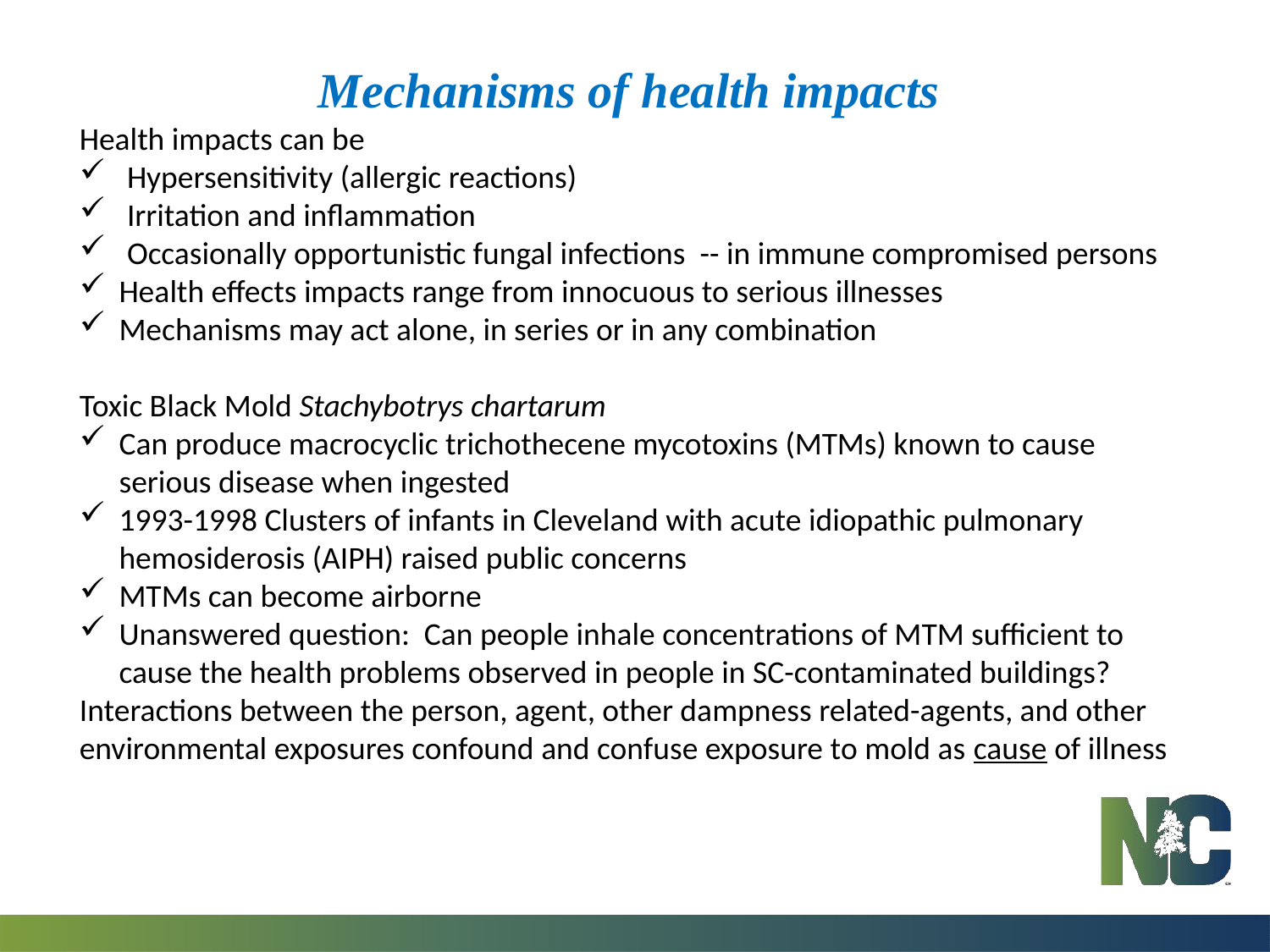

# Mechanisms of health impacts
Health impacts can be
Hypersensitivity (allergic reactions)
Irritation and inflammation
Occasionally opportunistic fungal infections  -- in immune compromised persons
Health effects impacts range from innocuous to serious illnesses
Mechanisms may act alone, in series or in any combination

Toxic Black Mold Stachybotrys chartarum
Can produce macrocyclic trichothecene mycotoxins (MTMs) known to cause serious disease when ingested
1993-1998 Clusters of infants in Cleveland with acute idiopathic pulmonary hemosiderosis (AIPH) raised public concerns
MTMs can become airborne
Unanswered question:  Can people inhale concentrations of MTM sufficient to cause the health problems observed in people in SC-contaminated buildings?
Interactions between the person, agent, other dampness related-agents, and other environmental exposures confound and confuse exposure to mold as cause of illness